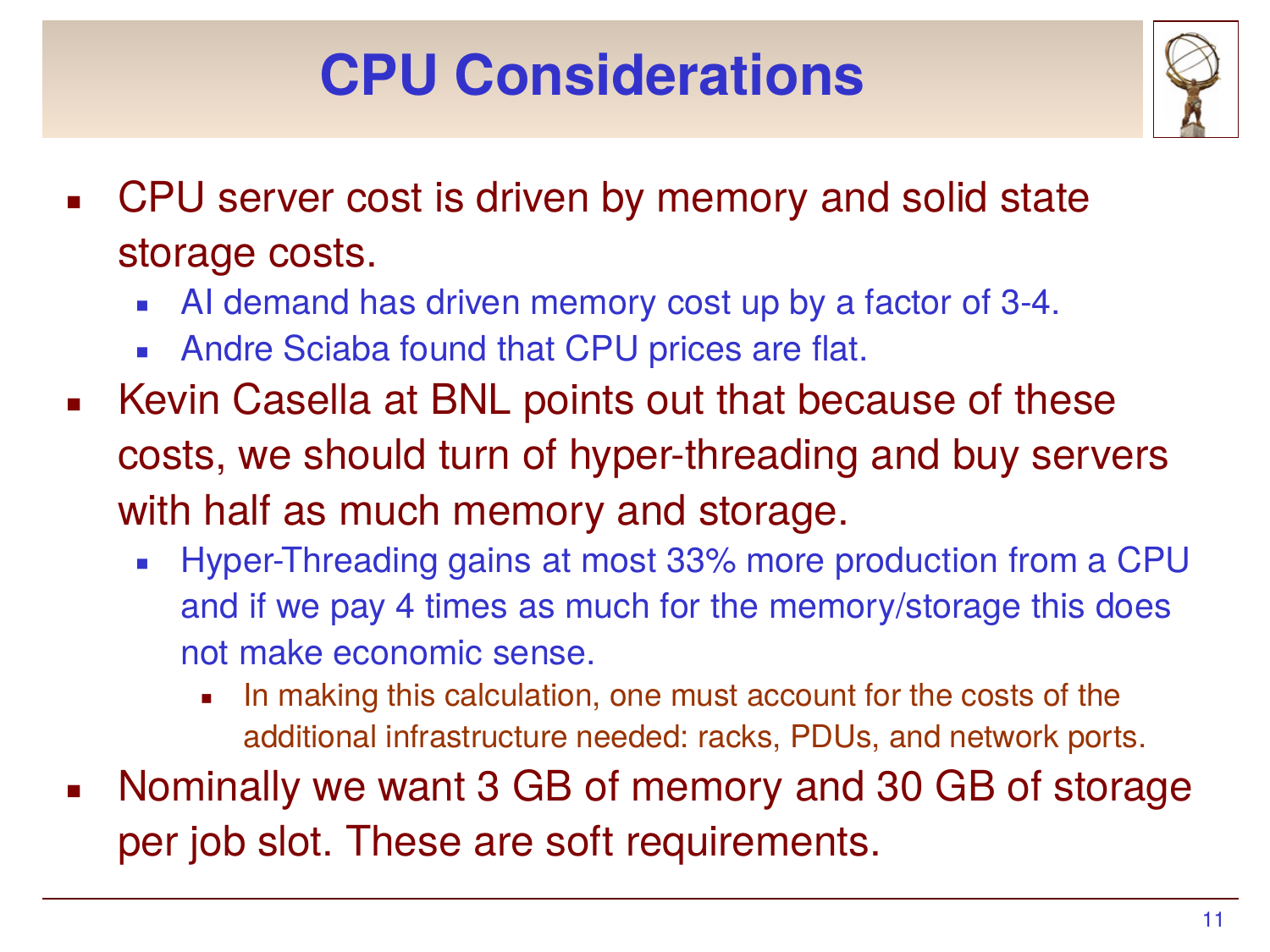

# CPU Considerations
CPU server cost is driven by memory and solid state storage costs.
AI demand has driven memory cost up by a factor of 3-4.
Andre Sciaba found that CPU prices are flat.
Kevin Casella at BNL points out that because of these costs, we should turn of hyper-threading and buy servers with half as much memory and storage.
Hyper-Threading gains at most 33% more production from a CPU and if we pay 4 times as much for the memory/storage this does not make economic sense.
In making this calculation, one must account for the costs of the additional infrastructure needed: racks, PDUs, and network ports.
Nominally we want 3 GB of memory and 30 GB of storage per job slot. These are soft requirements.
11